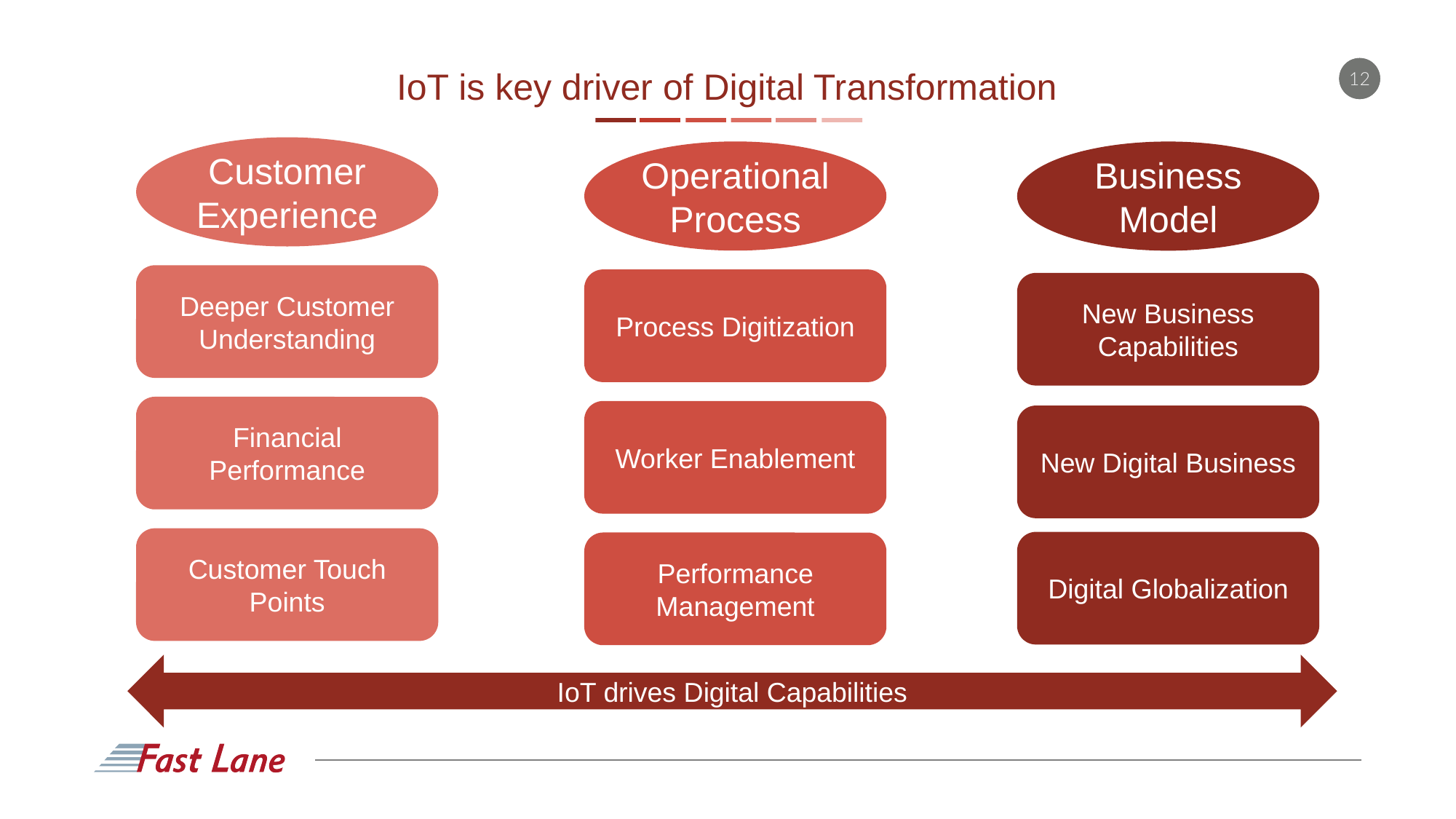

# IoT is key driver of Digital Transformation
Customer Experience
Operational Process
Business Model
Deeper Customer Understanding
Process Digitization
New Business Capabilities
Financial Performance
Worker Enablement
New Digital Business
Customer Touch Points
Digital Globalization
Performance Management
IoT drives Digital Capabilities